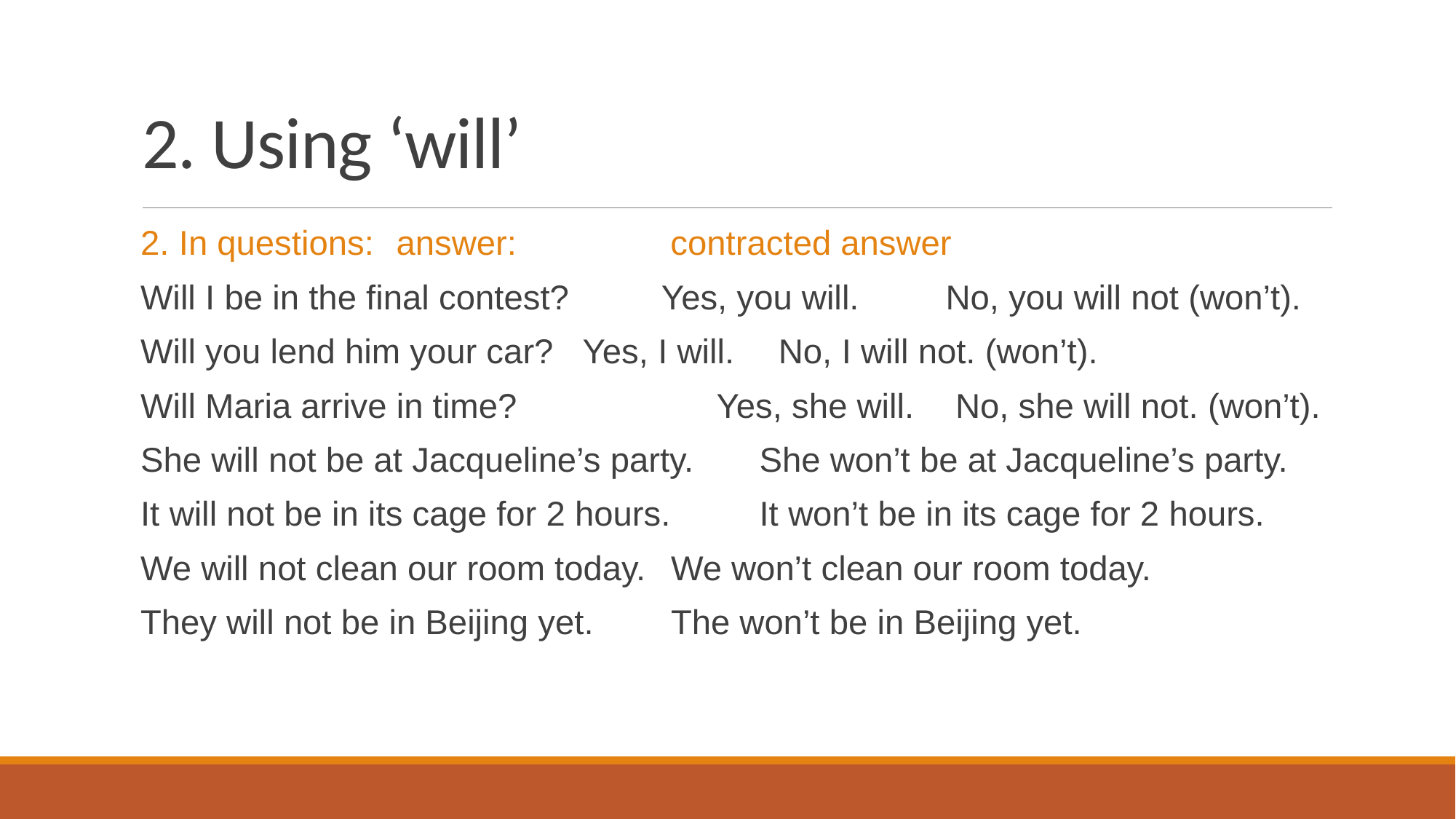

# 2. Using ‘will’
 2. In questions: 				answer:                contracted answer
 Will I be in the final contest?		Yes, you will.         No, you will not (won’t).
Will you lend him your car?		Yes, I will.	  No, I will not. (won’t).
Will Maria arrive in time?		              Yes, she will.	  No, she will not. (won’t).
She will not be at Jacqueline’s party.	She won’t be at Jacqueline’s party.
It will not be in its cage for 2 hours.	It won’t be in its cage for 2 hours.
We will not clean our room today.		We won’t clean our room today.
They will not be in Beijing yet.		The won’t be in Beijing yet.